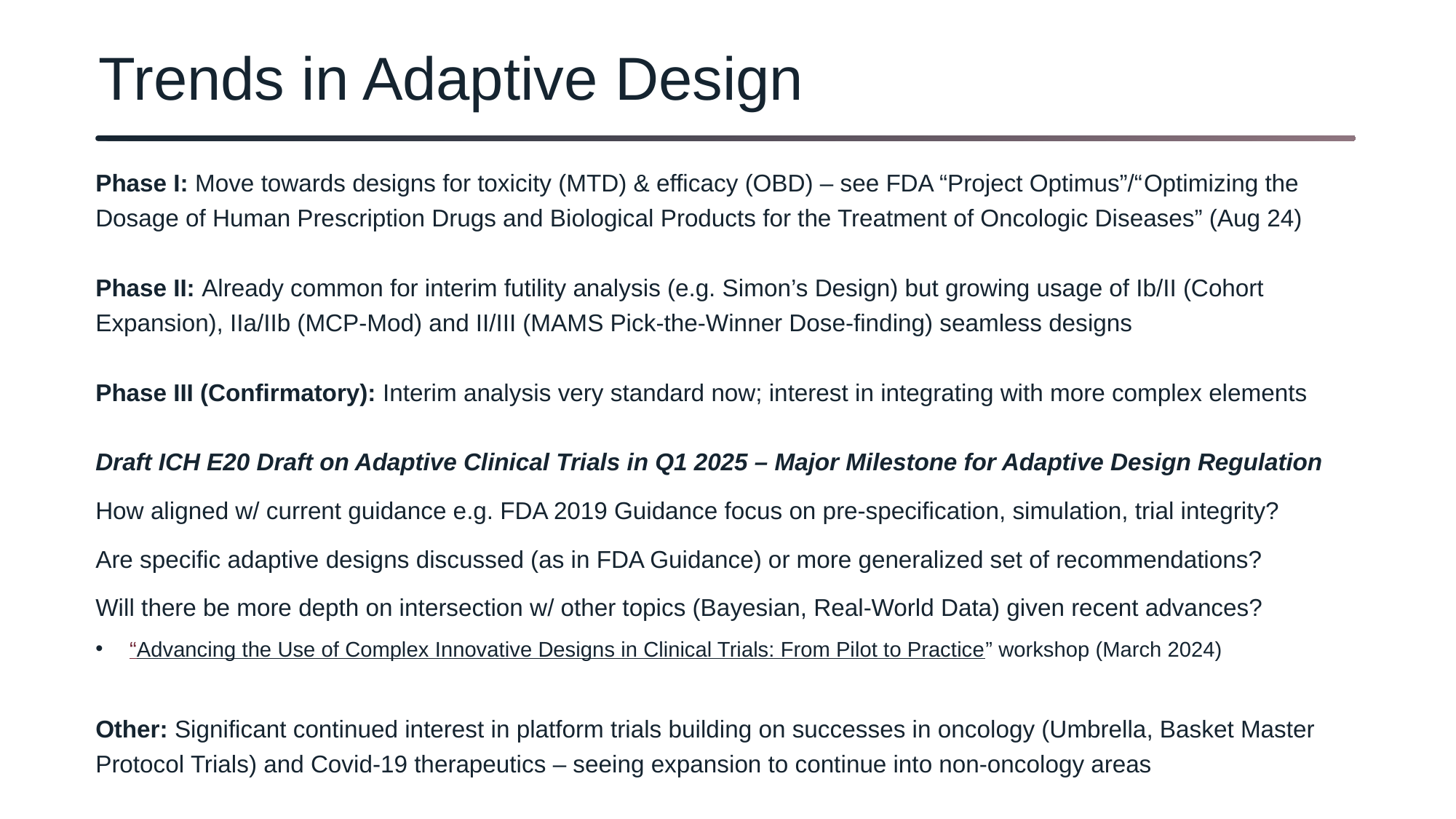

# Trends in Adaptive Design
Phase I: Move towards designs for toxicity (MTD) & efficacy (OBD) – see FDA “Project Optimus”/“Optimizing the Dosage of Human Prescription Drugs and Biological Products for the Treatment of Oncologic Diseases” (Aug 24)

Phase II: Already common for interim futility analysis (e.g. Simon’s Design) but growing usage of Ib/II (Cohort Expansion), IIa/IIb (MCP-Mod) and II/III (MAMS Pick-the-Winner Dose-finding) seamless designs

Phase III (Confirmatory): Interim analysis very standard now; interest in integrating with more complex elements

Draft ICH E20 Draft on Adaptive Clinical Trials in Q1 2025 – Major Milestone for Adaptive Design Regulation
How aligned w/ current guidance e.g. FDA 2019 Guidance focus on pre-specification, simulation, trial integrity?
Are specific adaptive designs discussed (as in FDA Guidance) or more generalized set of recommendations?
Will there be more depth on intersection w/ other topics (Bayesian, Real-World Data) given recent advances?
“Advancing the Use of Complex Innovative Designs in Clinical Trials: From Pilot to Practice” workshop (March 2024)

Other: Significant continued interest in platform trials building on successes in oncology (Umbrella, Basket Master Protocol Trials) and Covid-19 therapeutics – seeing expansion to continue into non-oncology areas